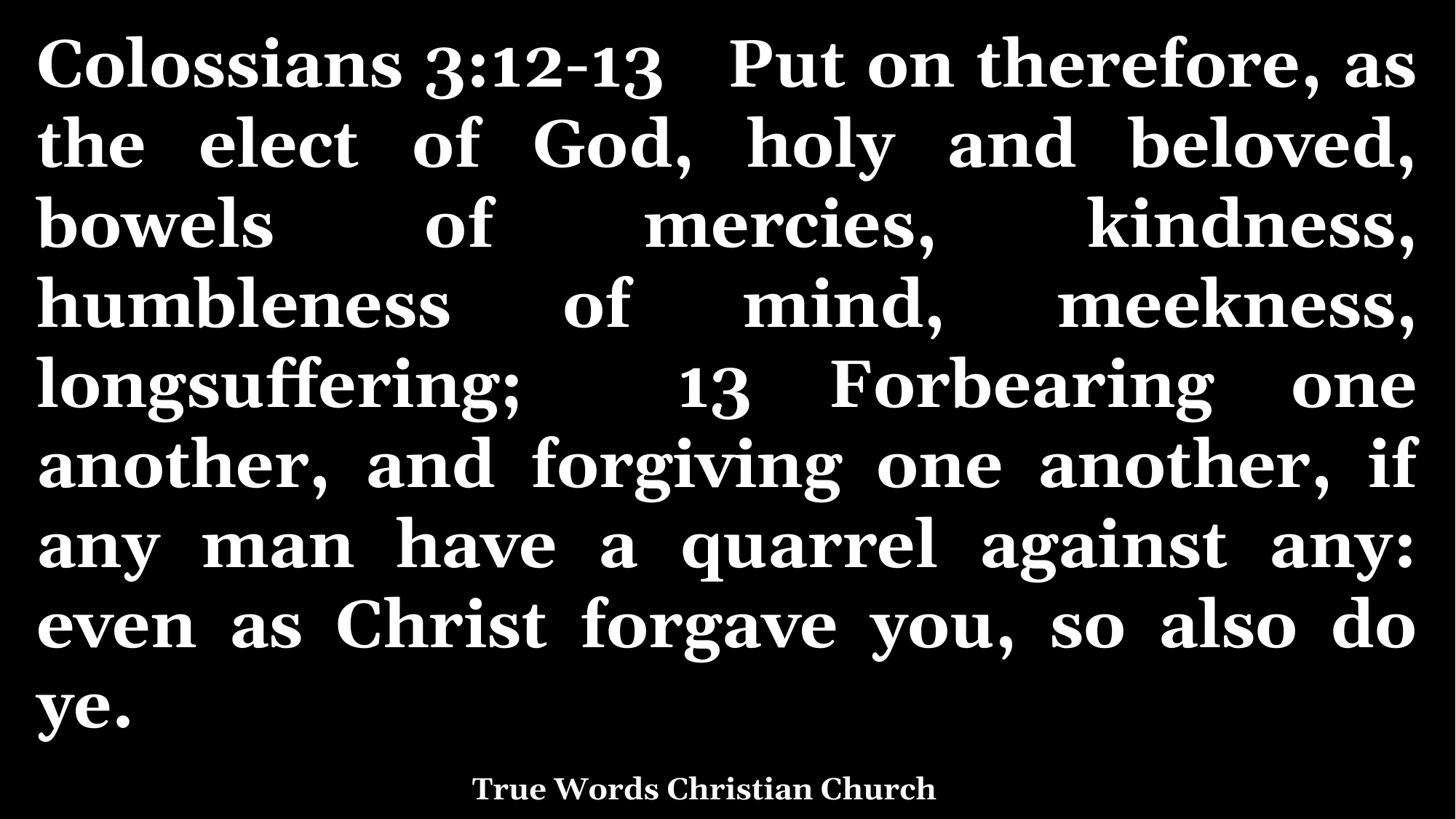

Colossians 3:12-13   Put on therefore, as the elect of God, holy and beloved, bowels of mercies, kindness, humbleness of mind, meekness, longsuffering;  13 Forbearing one another, and forgiving one another, if any man have a quarrel against any: even as Christ forgave you, so also do ye.
True Words Christian Church